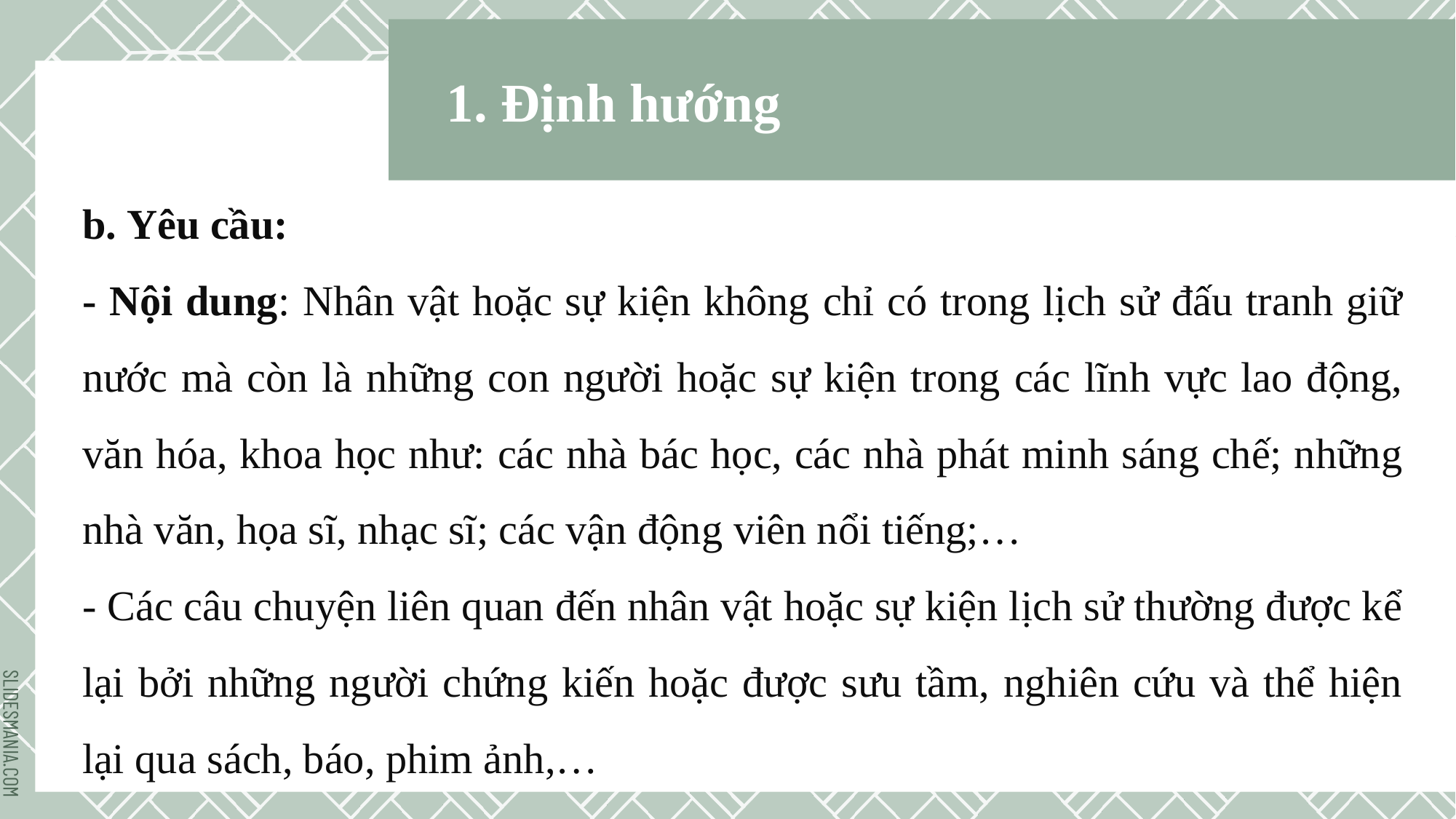

1. Định hướng
b. Yêu cầu:
- Nội dung: Nhân vật hoặc sự kiện không chỉ có trong lịch sử đấu tranh giữ nước mà còn là những con người hoặc sự kiện trong các lĩnh vực lao động, văn hóa, khoa học như: các nhà bác học, các nhà phát minh sáng chế; những nhà văn, họa sĩ, nhạc sĩ; các vận động viên nổi tiếng;…
- Các câu chuyện liên quan đến nhân vật hoặc sự kiện lịch sử thường được kể lại bởi những người chứng kiến hoặc được sưu tầm, nghiên cứu và thể hiện lại qua sách, báo, phim ảnh,…